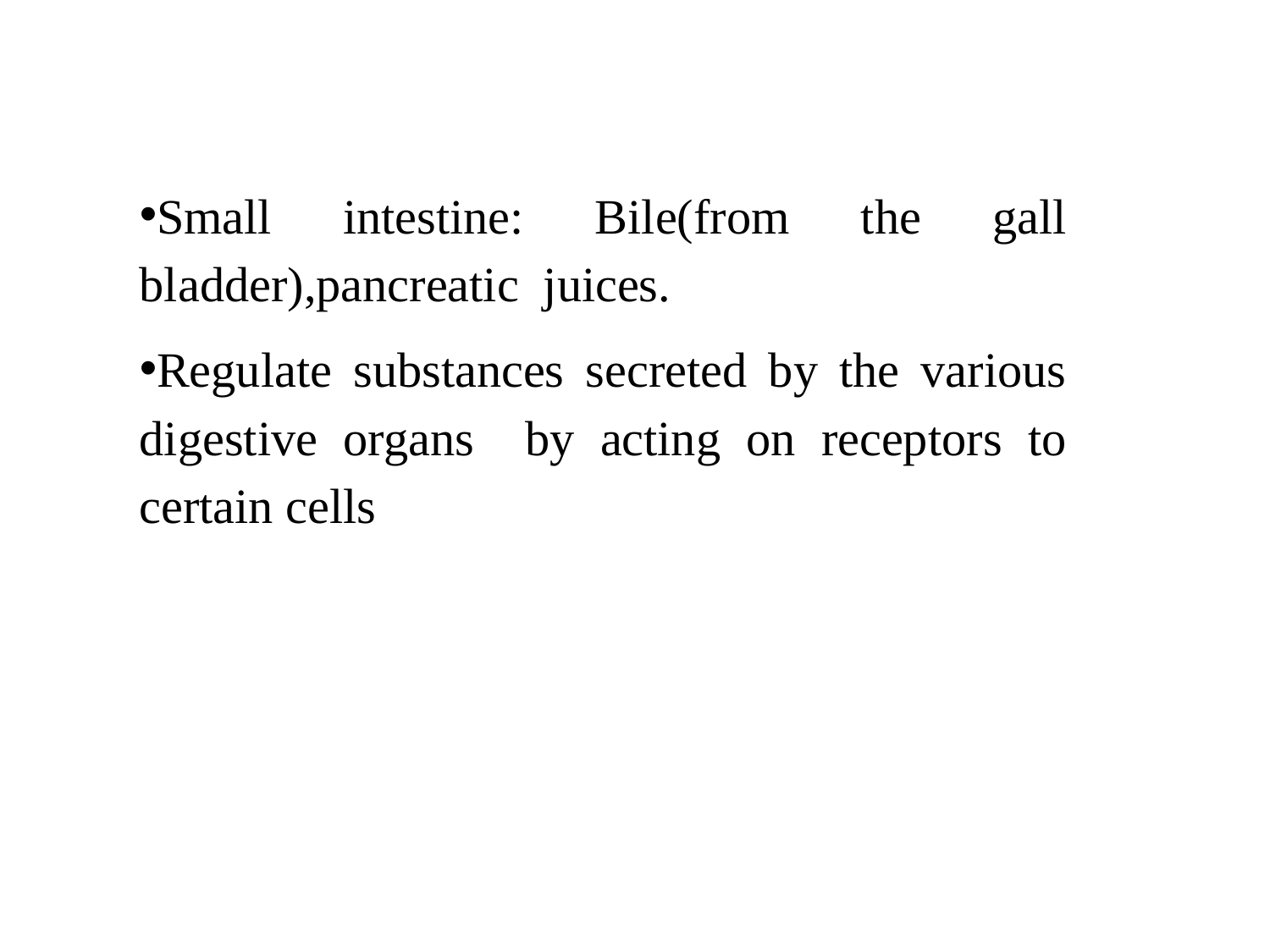

Small intestine: Bile(from the gall bladder),pancreatic  juices.
Regulate substances secreted by the various digestive organs  by acting on receptors to certain cells